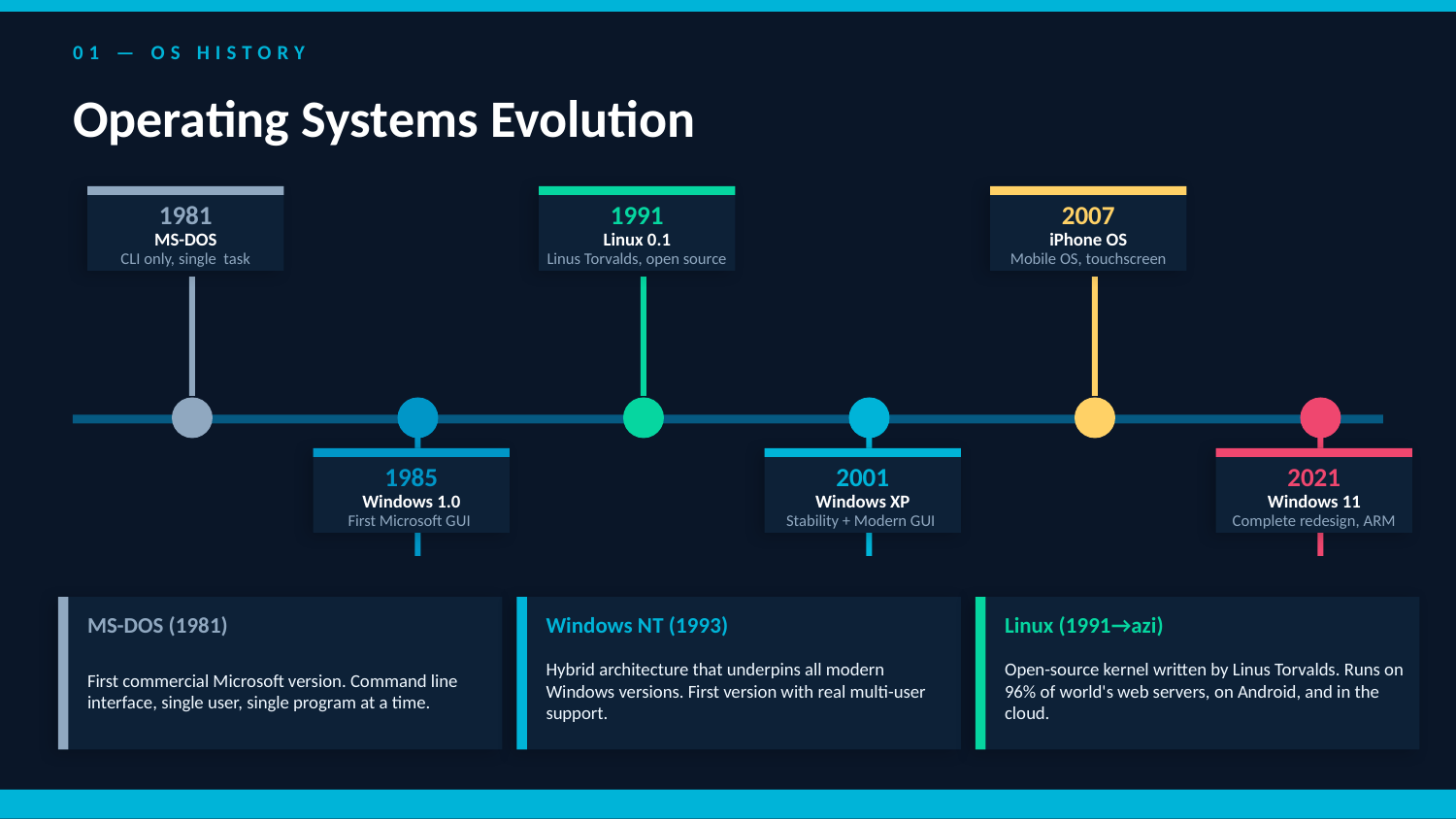

01 — OS HISTORY
Operating Systems Evolution

1981
1991
2007
MS-DOS
Linux 0.1
iPhone OS
CLI only, single  task
Linus Torvalds, open source
Mobile OS, touchscreen

1985
2001
2021
Windows 1.0
Windows XP
Windows 11
First Microsoft GUI
Stability + Modern GUI
Complete redesign, ARM

MS-DOS (1981)
Windows NT (1993)
Linux (1991→azi)
First commercial Microsoft version. Command line interface, single user, single program at a time.
Hybrid architecture that underpins all modern Windows versions. First version with real multi-user support.
Open-source kernel written by Linus Torvalds. Runs on 96% of world's web servers, on Android, and in the cloud.